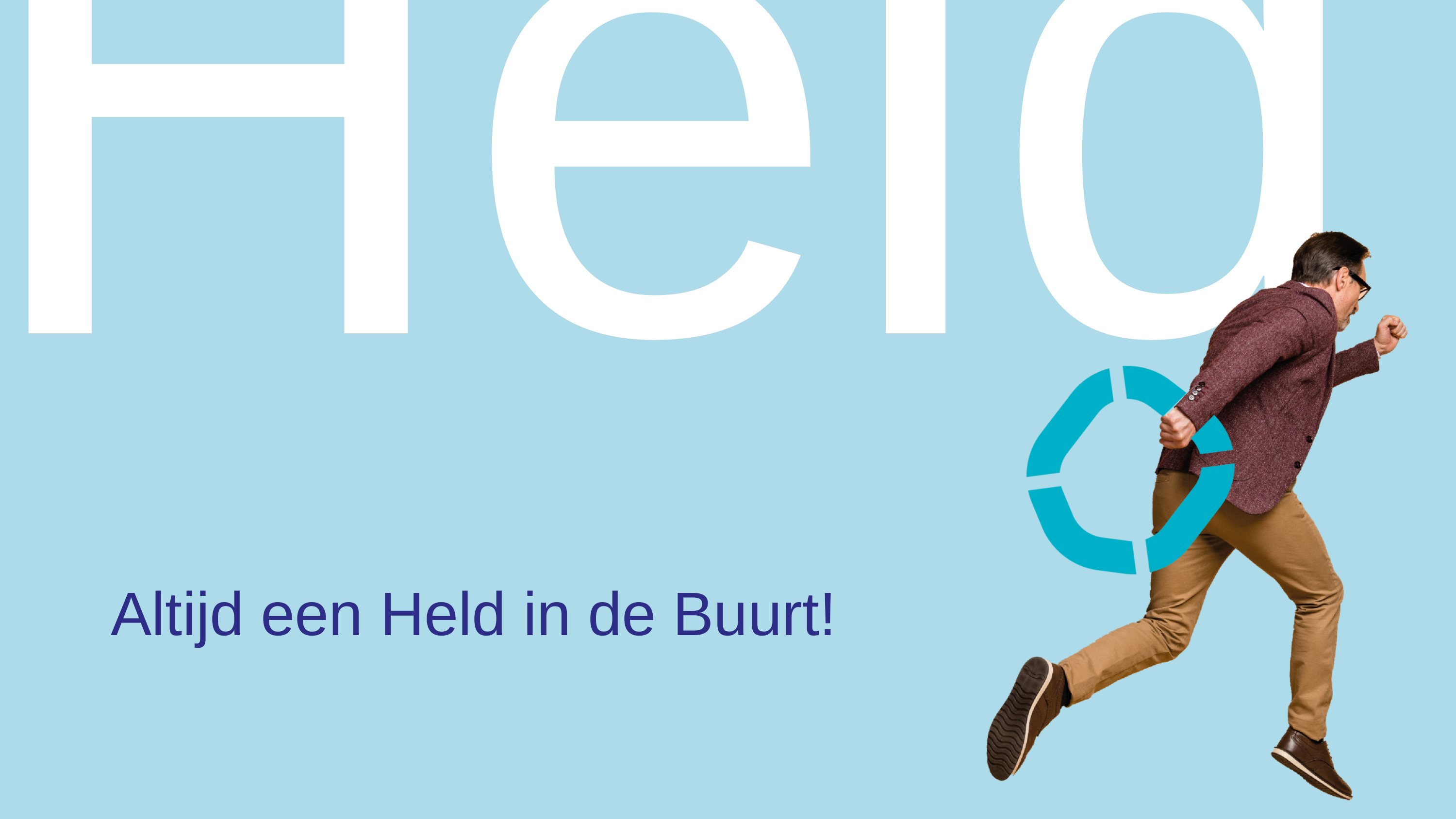

Held

Altijd een Held in de Buurt!